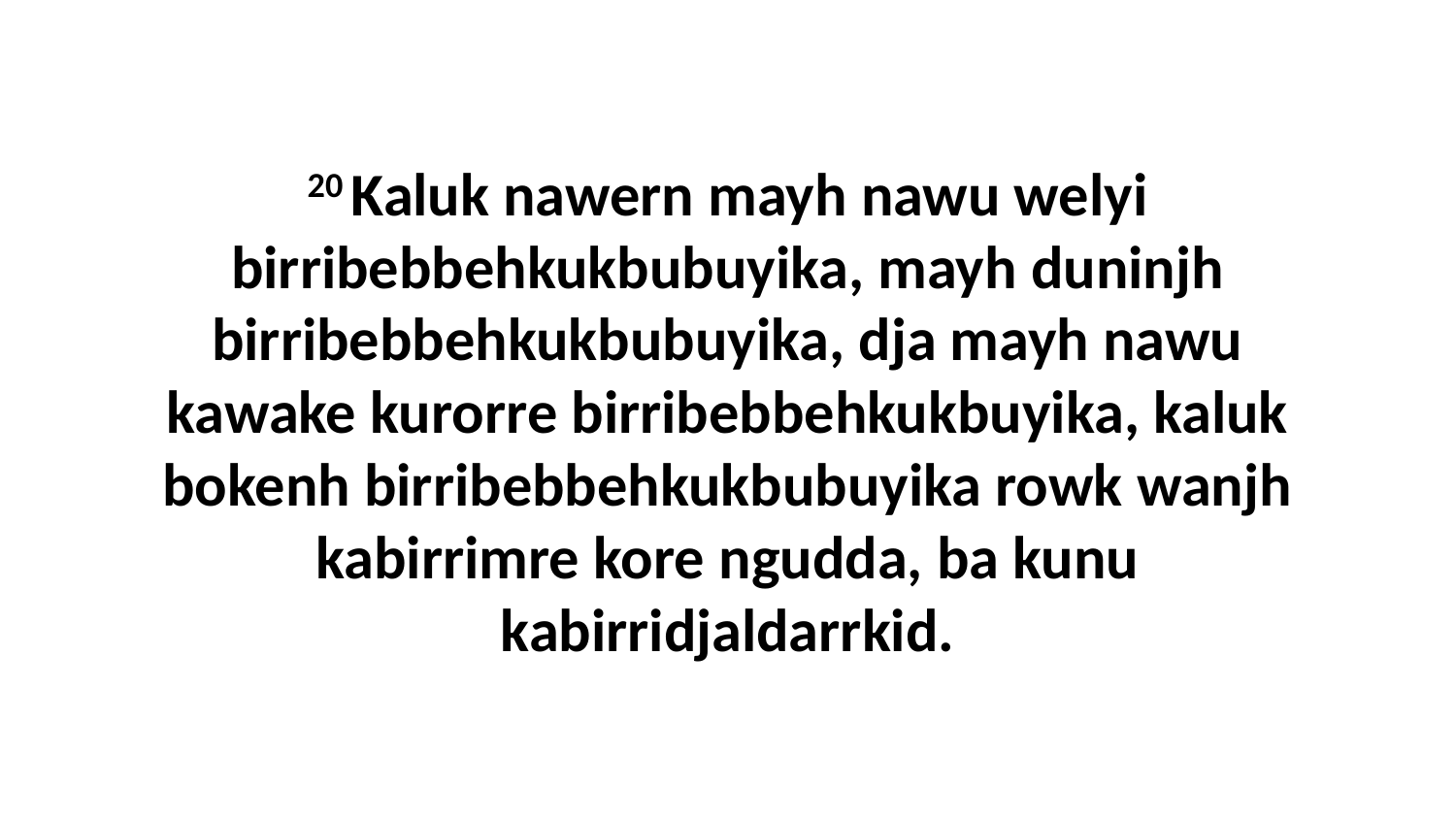

20 Kaluk nawern mayh nawu welyi birribebbehkukbubuyika, mayh duninjh birribebbehkukbubuyika, dja mayh nawu kawake kurorre birribebbehkukbuyika, kaluk bokenh birribebbehkukbubuyika rowk wanjh kabirrimre kore ngudda, ba kunu kabirridjaldarrkid.